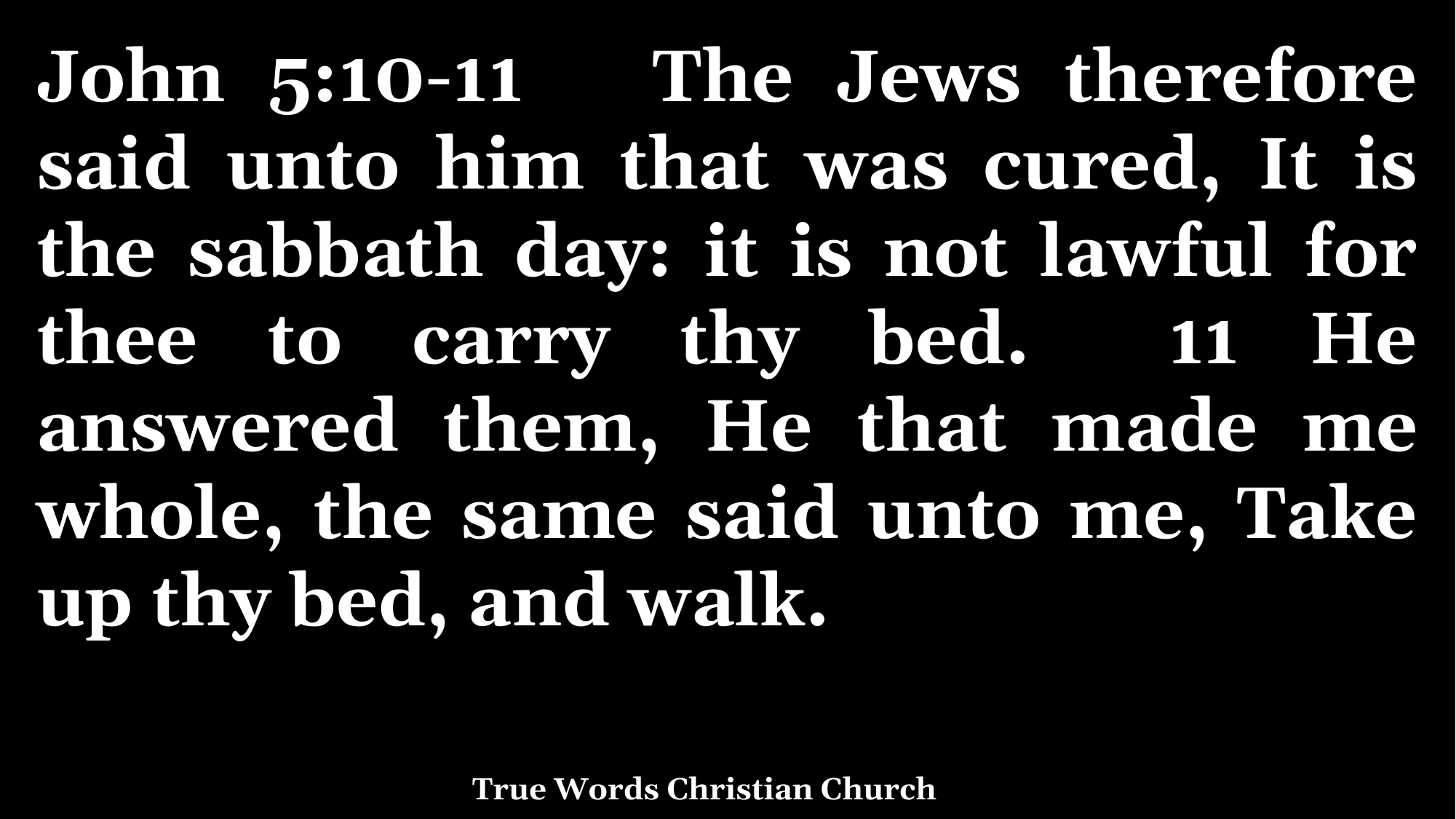

John 5:10-11   The Jews therefore said unto him that was cured, It is the sabbath day: it is not lawful for thee to carry thy bed.  11 He answered them, He that made me whole, the same said unto me, Take up thy bed, and walk.
True Words Christian Church